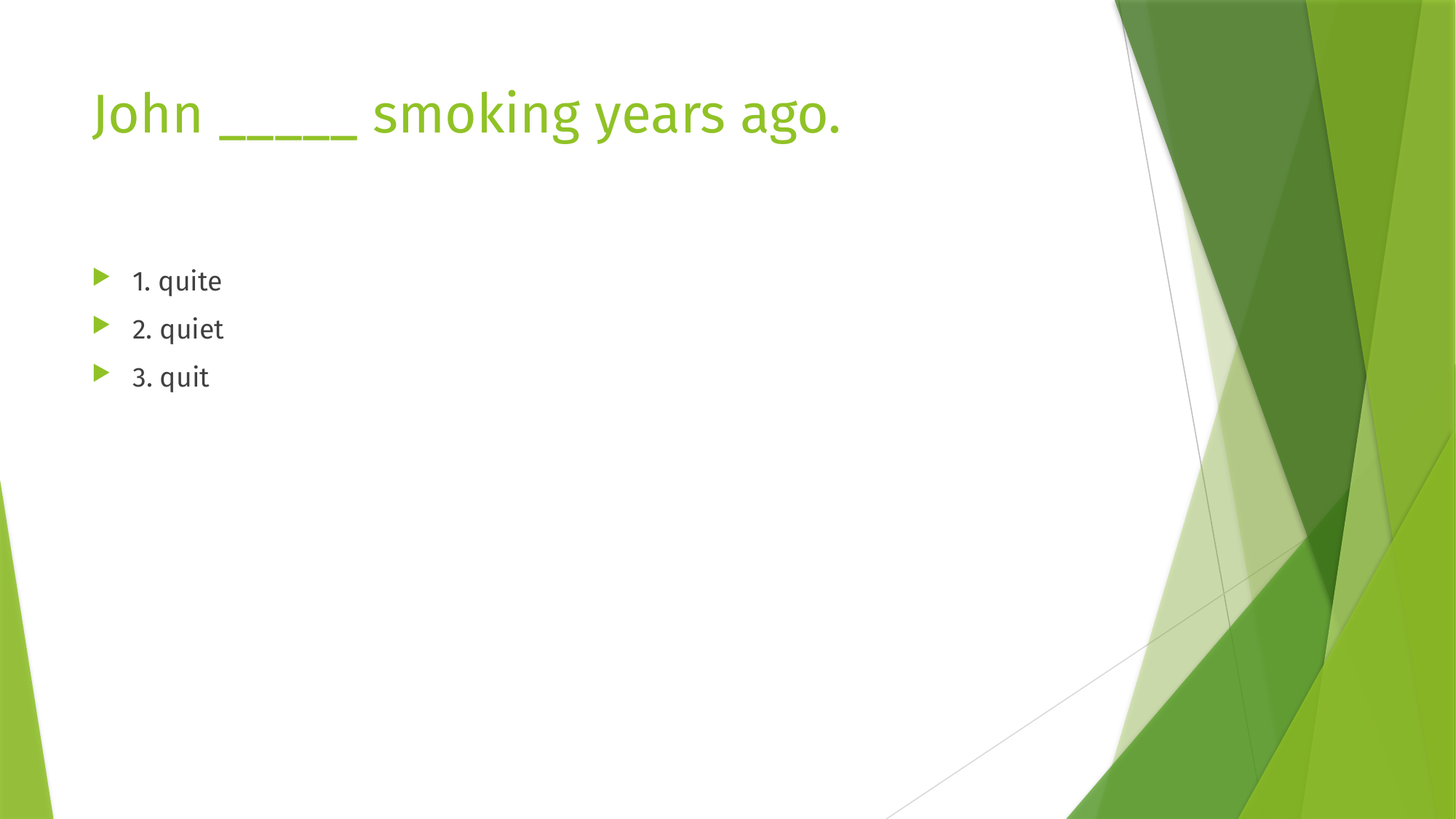

# John _____ smoking years ago.
1. quite
2. quiet
3. quit